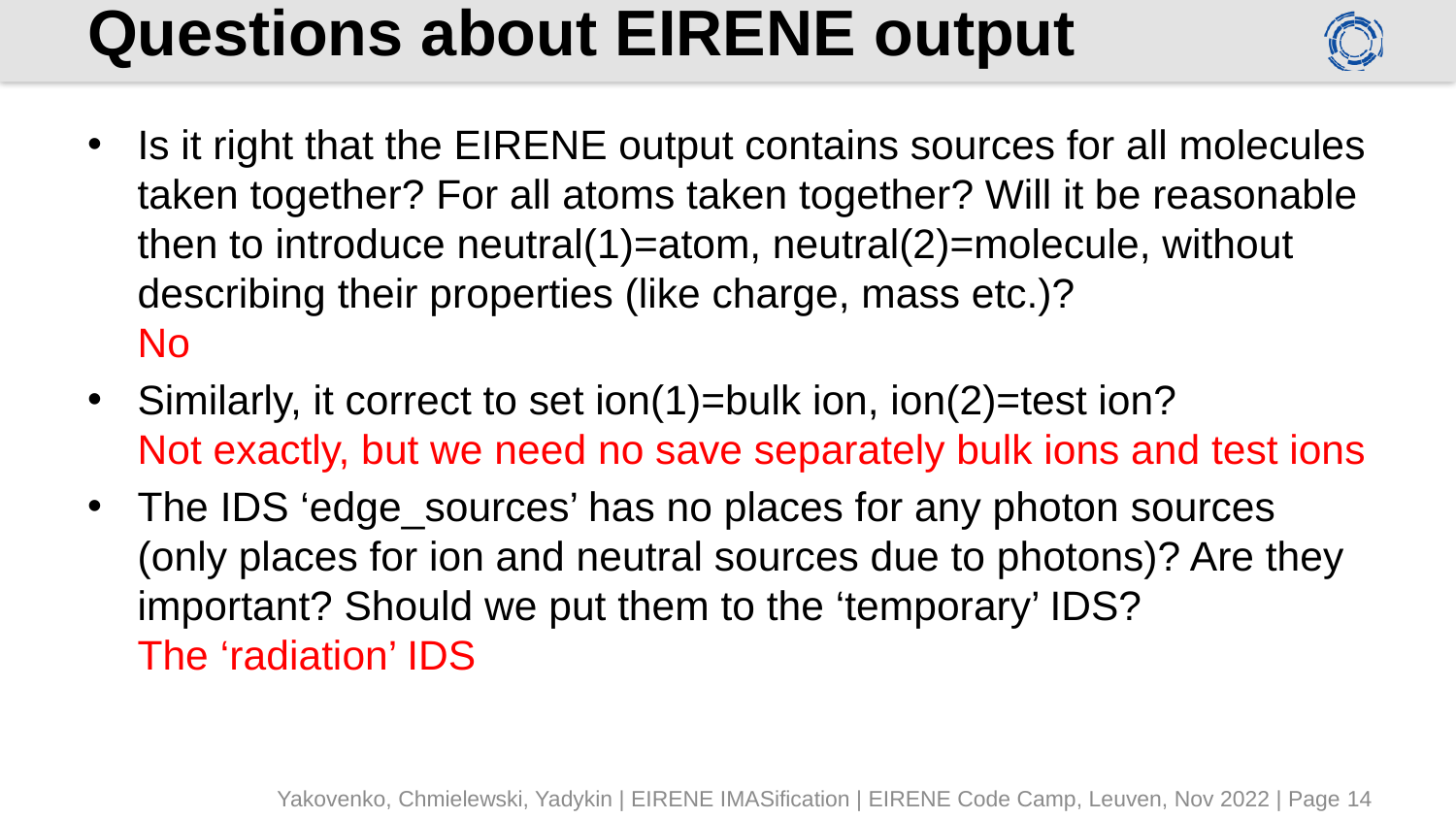

# Questions about EIRENE output
Is it right that the EIRENE output contains sources for all molecules taken together? For all atoms taken together? Will it be reasonable then to introduce neutral(1)=atom, neutral(2)=molecule, without describing their properties (like charge, mass etc.)?
No
Similarly, it correct to set ion(1)=bulk ion, ion(2)=test ion?
Not exactly, but we need no save separately bulk ions and test ions
The IDS ‘edge_sources’ has no places for any photon sources (only places for ion and neutral sources due to photons)? Are they important? Should we put them to the ‘temporary’ IDS?
The ‘radiation’ IDS

Yakovenko, Chmielewski, Yadykin | EIRENE IMASification | EIRENE Code Camp, Leuven, Nov 2022 | Page 14